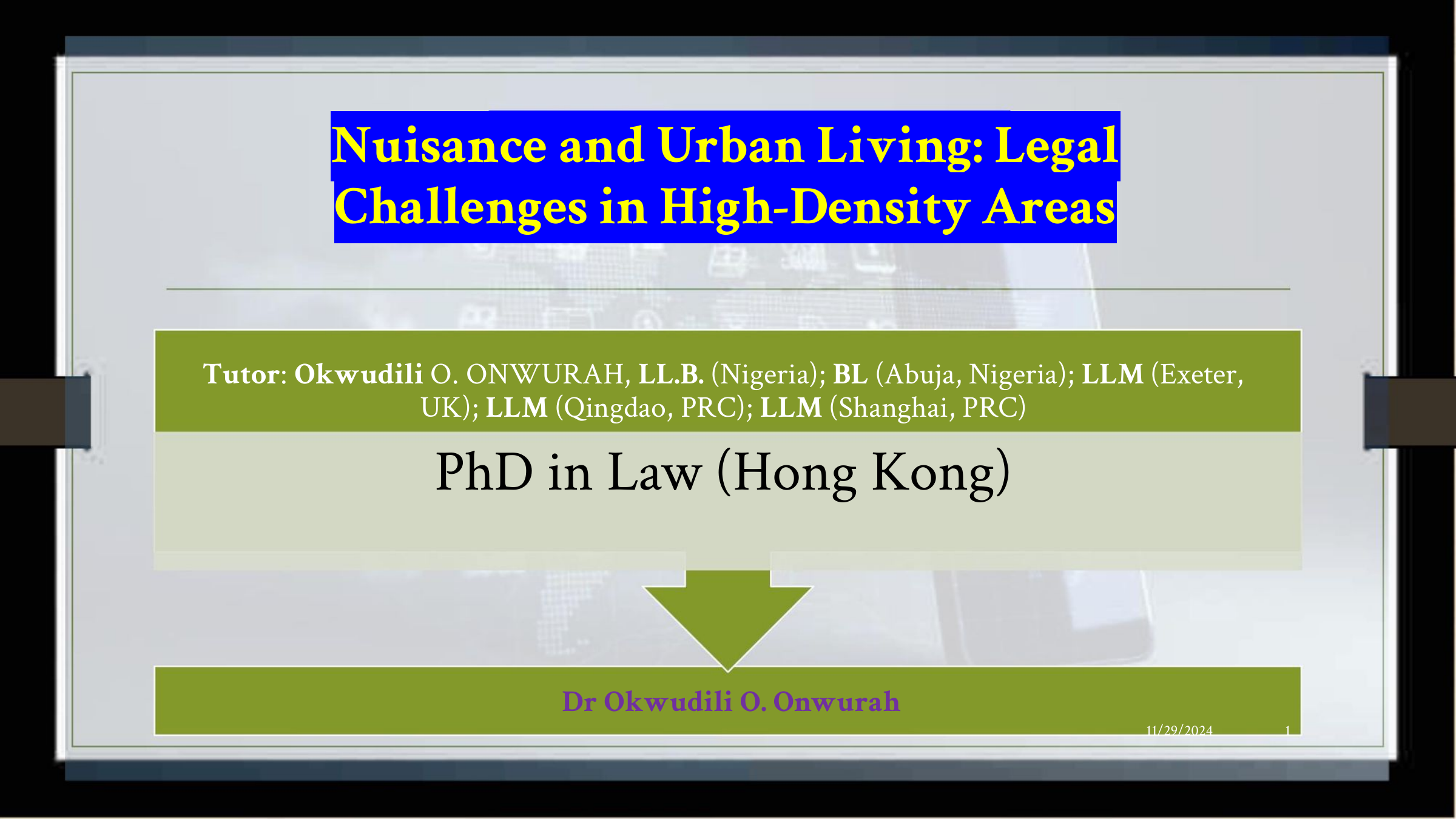

Nuisance and Urban Living: Legal Challenges in High-Density Areas
Tutor: Okwudili O. ONWURAH, LL.B. (Nigeria); BL (Abuja, Nigeria); LLM (Exeter,
UK); LLM (Qingdao, PRC); LLM (Shanghai, PRC)
PhD in Law (Hong Kong)
Dr Okwudili O. Onwurah
11/29/2024
1